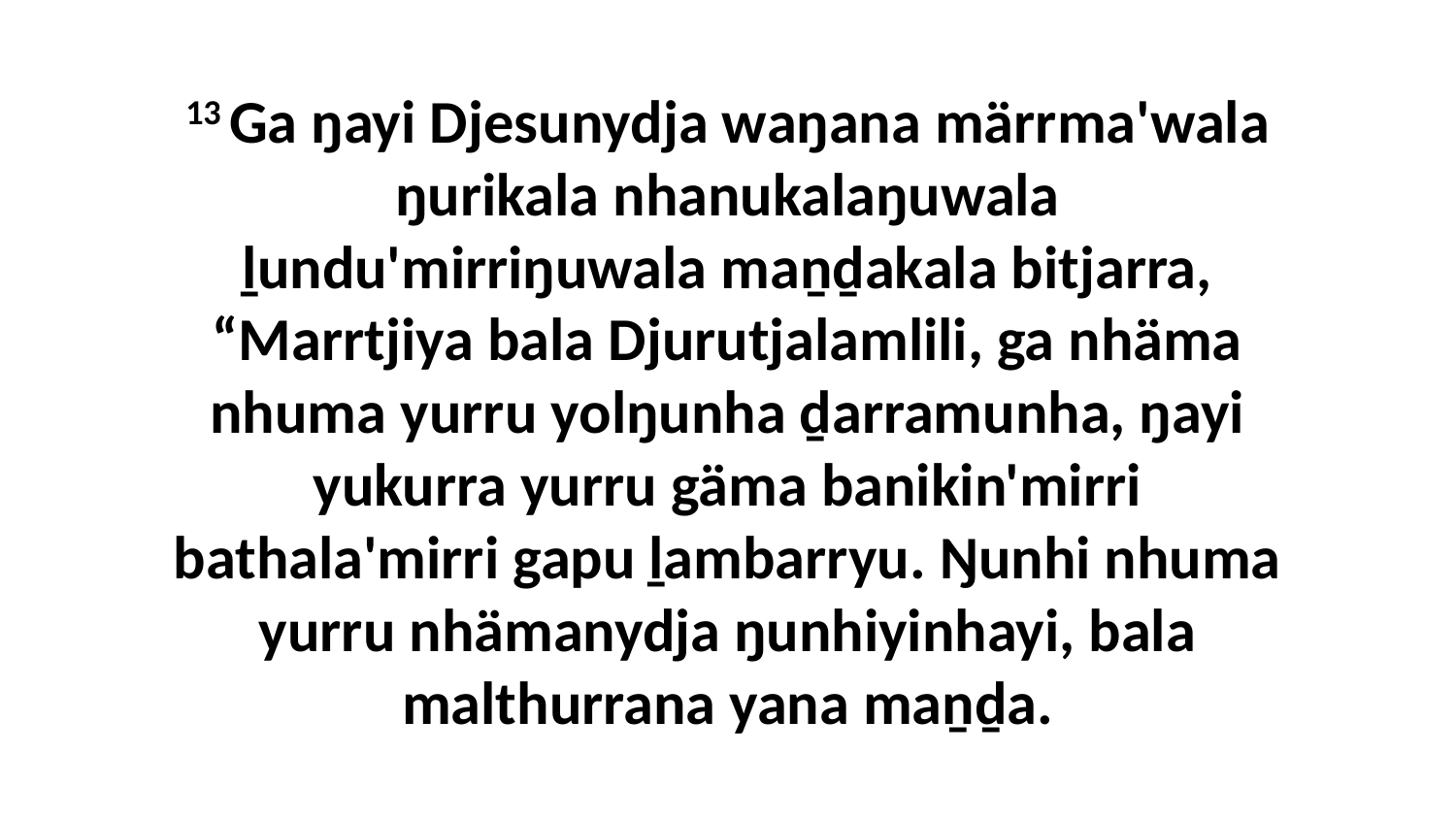

13 Ga ŋayi Djesunydja waŋana märrma'wala ŋurikala nhanukalaŋuwala ḻundu'mirriŋuwala maṉḏakala bitjarra, “Marrtjiya bala Djurutjalamlili, ga nhäma nhuma yurru yolŋunha ḏarramunha, ŋayi yukurra yurru gäma banikin'mirri bathala'mirri gapu ḻambarryu. Ŋunhi nhuma yurru nhämanydja ŋunhiyinhayi, bala malthurrana yana maṉḏa.